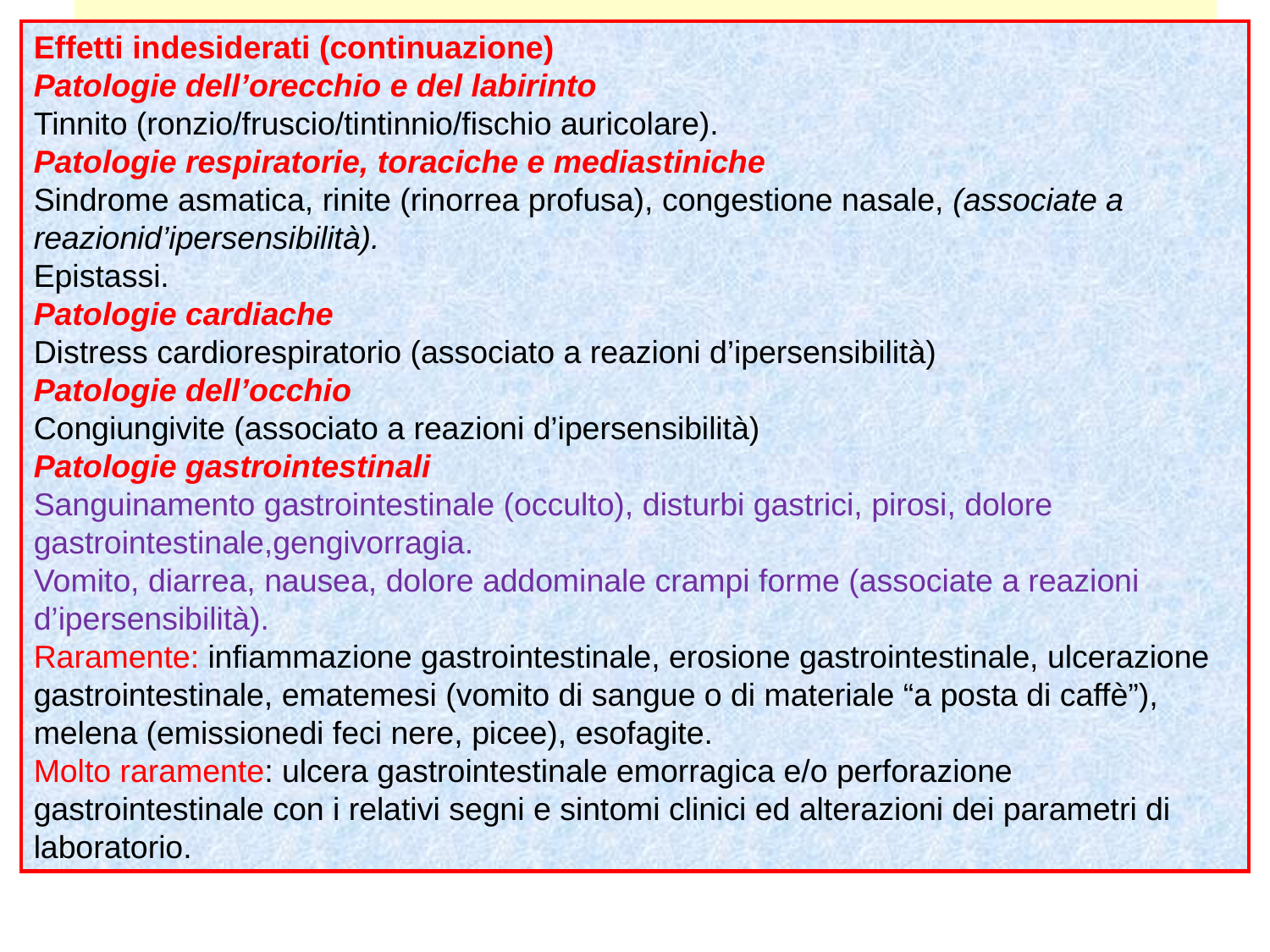

# Foglietto illustrattivo
Effetti indesiderati (continuazione)
Patologie dell’orecchio e del labirinto
Tinnito (ronzio/fruscio/tintinnio/fischio auricolare).
Patologie respiratorie, toraciche e mediastiniche
Sindrome asmatica, rinite (rinorrea profusa), congestione nasale, (associate a reazionid’ipersensibilità).
Epistassi.
Patologie cardiache
Distress cardiorespiratorio (associato a reazioni d’ipersensibilità)
Patologie dell’occhio
Congiungivite (associato a reazioni d’ipersensibilità)
Patologie gastrointestinali
Sanguinamento gastrointestinale (occulto), disturbi gastrici, pirosi, dolore gastrointestinale,gengivorragia.
Vomito, diarrea, nausea, dolore addominale crampi forme (associate a reazioni d’ipersensibilità).
Raramente: infiammazione gastrointestinale, erosione gastrointestinale, ulcerazione
gastrointestinale, ematemesi (vomito di sangue o di materiale “a posta di caffè”), melena (emissionedi feci nere, picee), esofagite.
Molto raramente: ulcera gastrointestinale emorragica e/o perforazione gastrointestinale con i relativi segni e sintomi clinici ed alterazioni dei parametri di laboratorio.